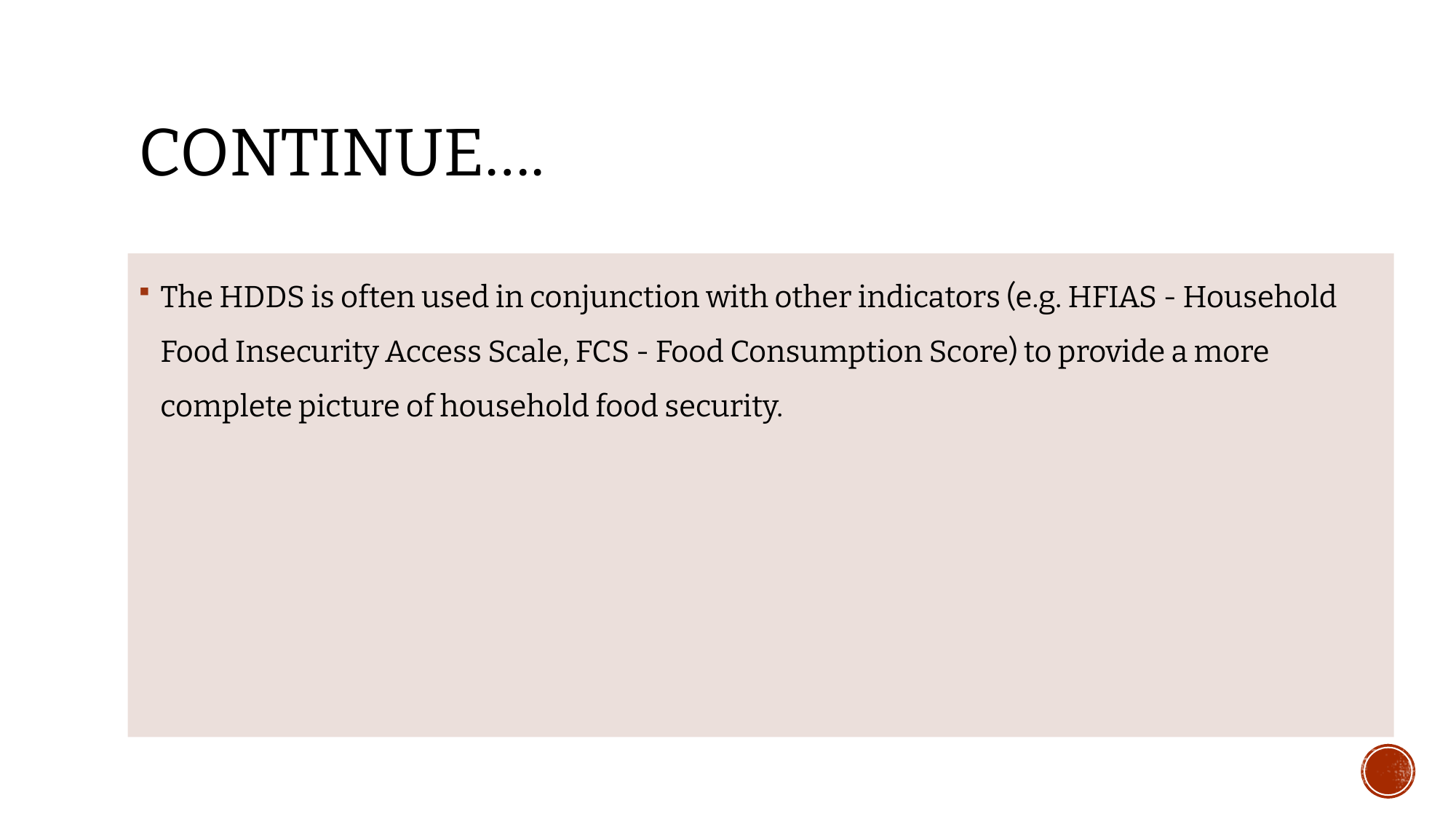

# Continue….
The HDDS is often used in conjunction with other indicators (e.g. HFIAS - Household Food Insecurity Access Scale, FCS - Food Consumption Score) to provide a more complete picture of household food security.